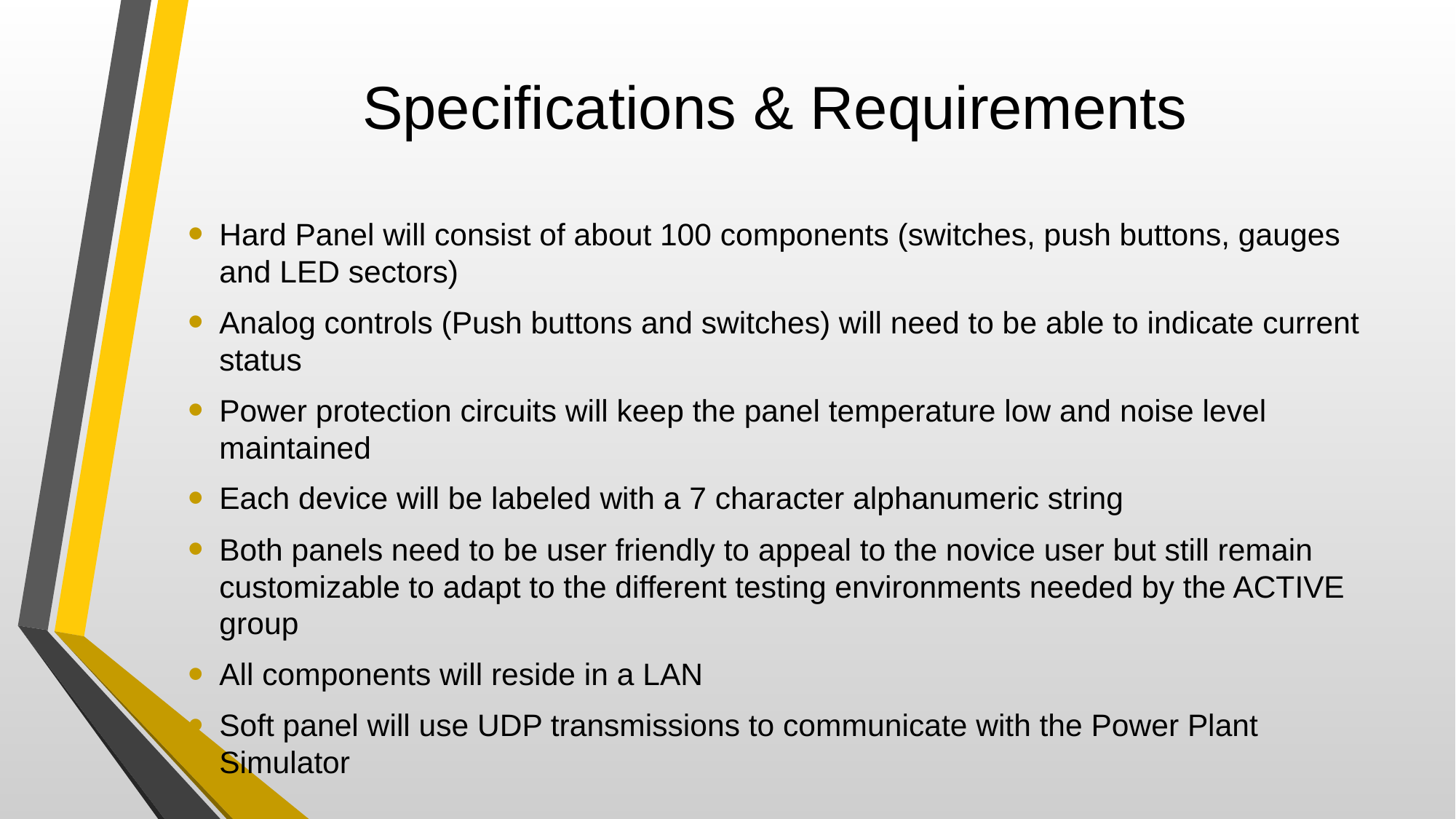

# Specifications & Requirements
Hard Panel will consist of about 100 components (switches, push buttons, gauges and LED sectors)
Analog controls (Push buttons and switches) will need to be able to indicate current status
Power protection circuits will keep the panel temperature low and noise level maintained
Each device will be labeled with a 7 character alphanumeric string
Both panels need to be user friendly to appeal to the novice user but still remain customizable to adapt to the different testing environments needed by the ACTIVE group
All components will reside in a LAN
Soft panel will use UDP transmissions to communicate with the Power Plant Simulator